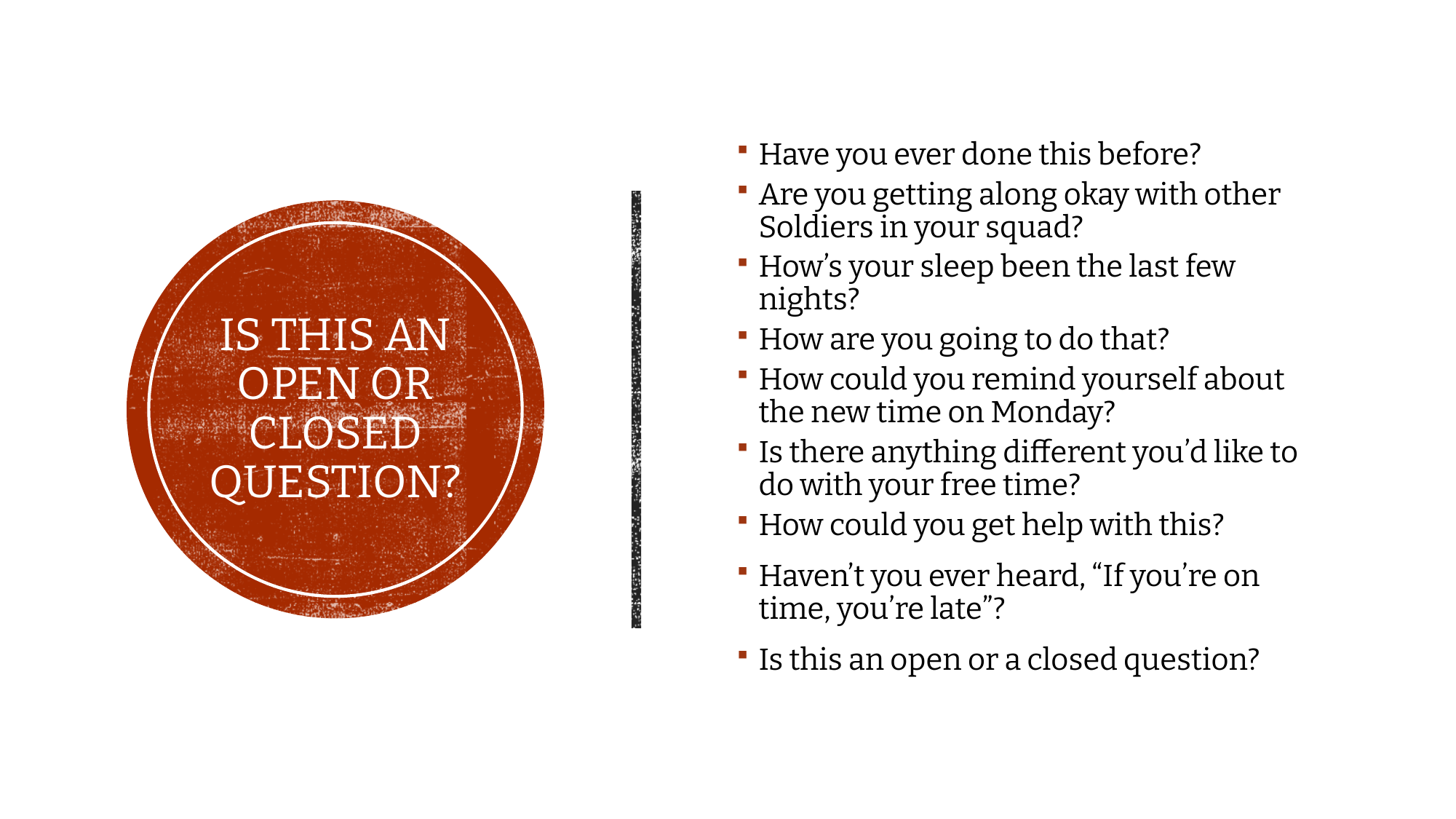

Have you ever done this before?
Are you getting along okay with other Soldiers in your squad?
How’s your sleep been the last few nights?
How are you going to do that?
How could you remind yourself about the new time on Monday?
Is there anything different you’d like to do with your free time?
How could you get help with this?
Haven’t you ever heard, “If you’re on time, you’re late”?
Is this an open or a closed question?

# Is this an open or closed question?